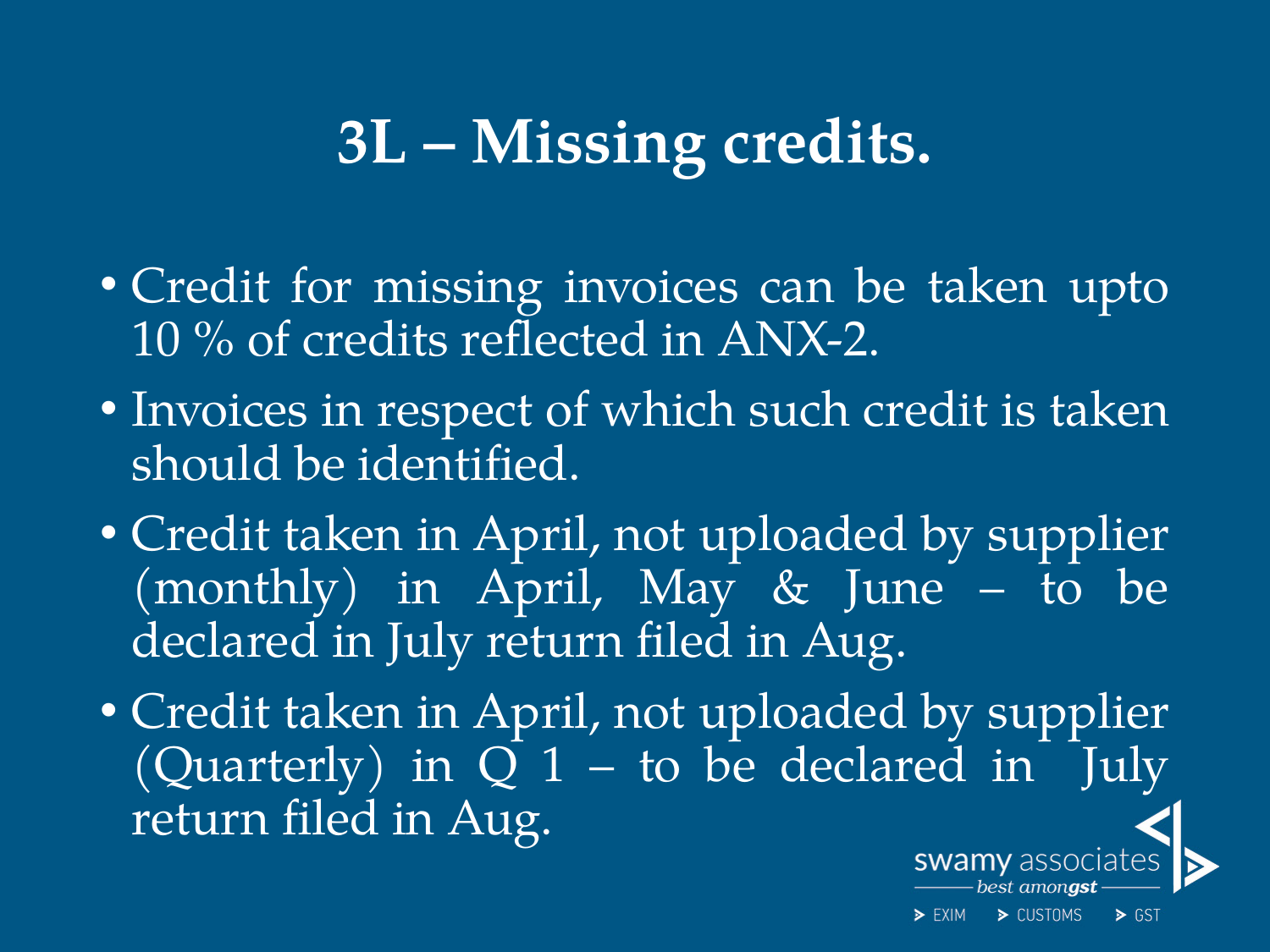

# 3L – Missing credits.
Credit for missing invoices can be taken upto 10 % of credits reflected in ANX-2.
Invoices in respect of which such credit is taken should be identified.
Credit taken in April, not uploaded by supplier (monthly) in April, May & June – to be declared in July return filed in Aug.
Credit taken in April, not uploaded by supplier (Quarterly) in Q 1 – to be declared in  July return filed in Aug.